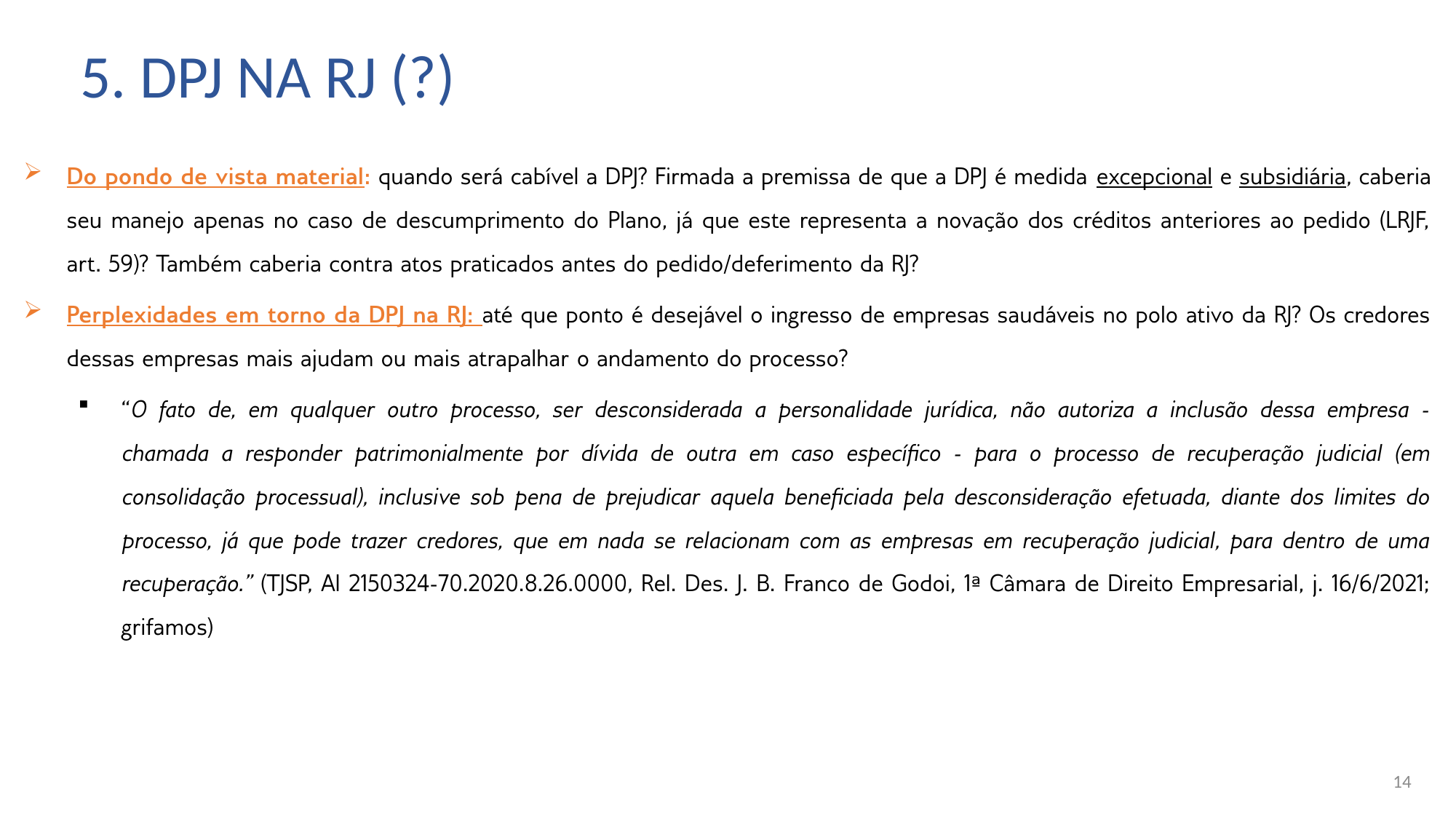

# 5. DPJ na RJ (?)
Do pondo de vista material: quando será cabível a DPJ? Firmada a premissa de que a DPJ é medida excepcional e subsidiária, caberia seu manejo apenas no caso de descumprimento do Plano, já que este representa a novação dos créditos anteriores ao pedido (LRJF, art. 59)? Também caberia contra atos praticados antes do pedido/deferimento da RJ?
Perplexidades em torno da DPJ na RJ: até que ponto é desejável o ingresso de empresas saudáveis no polo ativo da RJ? Os credores dessas empresas mais ajudam ou mais atrapalhar o andamento do processo?
“O fato de, em qualquer outro processo, ser desconsiderada a personalidade jurídica, não autoriza a inclusão dessa empresa - chamada a responder patrimonialmente por dívida de outra em caso específico - para o processo de recuperação judicial (em consolidação processual), inclusive sob pena de prejudicar aquela beneficiada pela desconsideração efetuada, diante dos limites do processo, já que pode trazer credores, que em nada se relacionam com as empresas em recuperação judicial, para dentro de uma recuperação.” (TJSP, AI 2150324-70.2020.8.26.0000, Rel. Des. J. B. Franco de Godoi, 1ª Câmara de Direito Empresarial, j. 16/6/2021; grifamos)
14